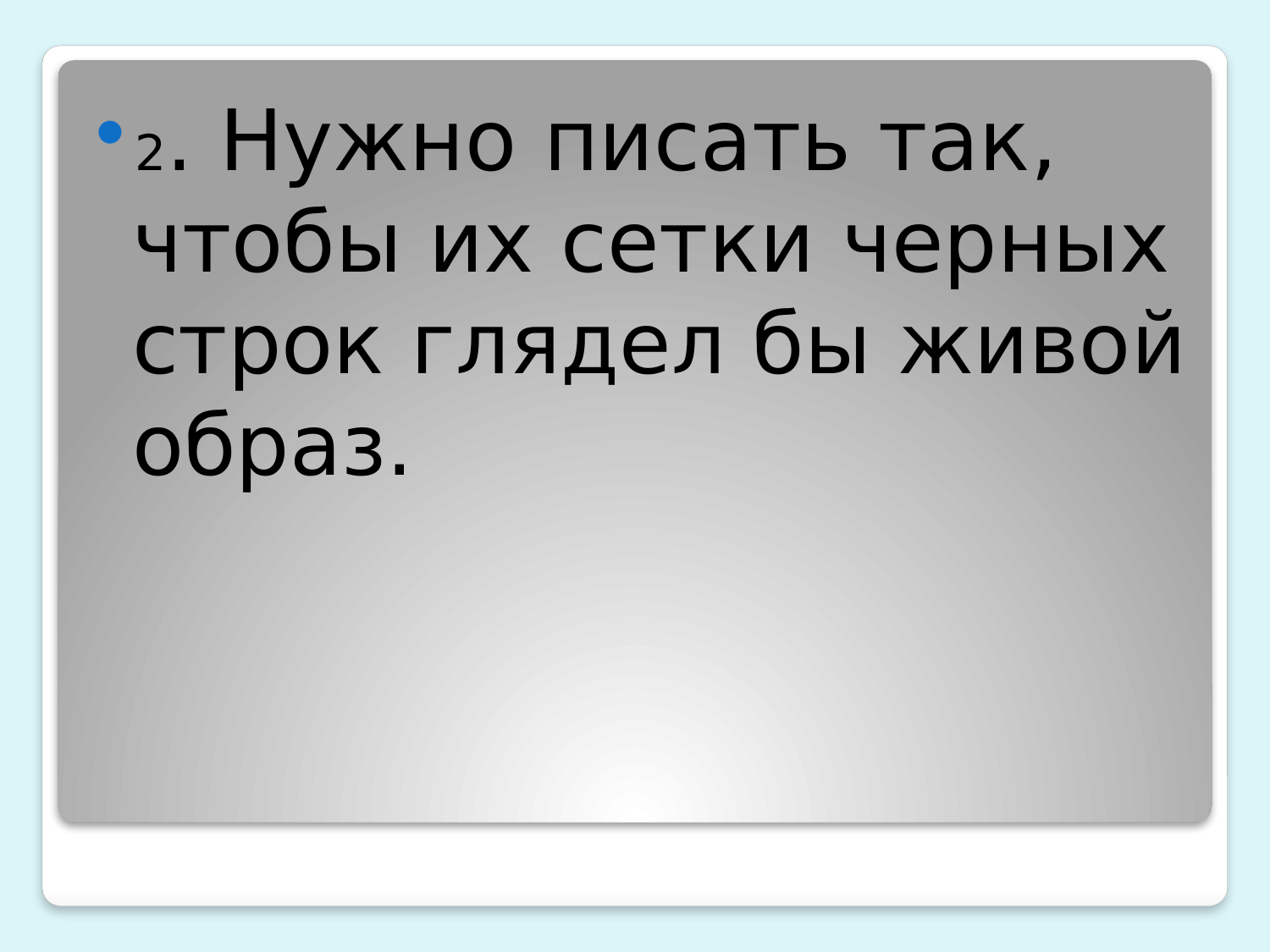

2. Нужно писать так, чтобы их сетки черных строк глядел бы живой образ.
#